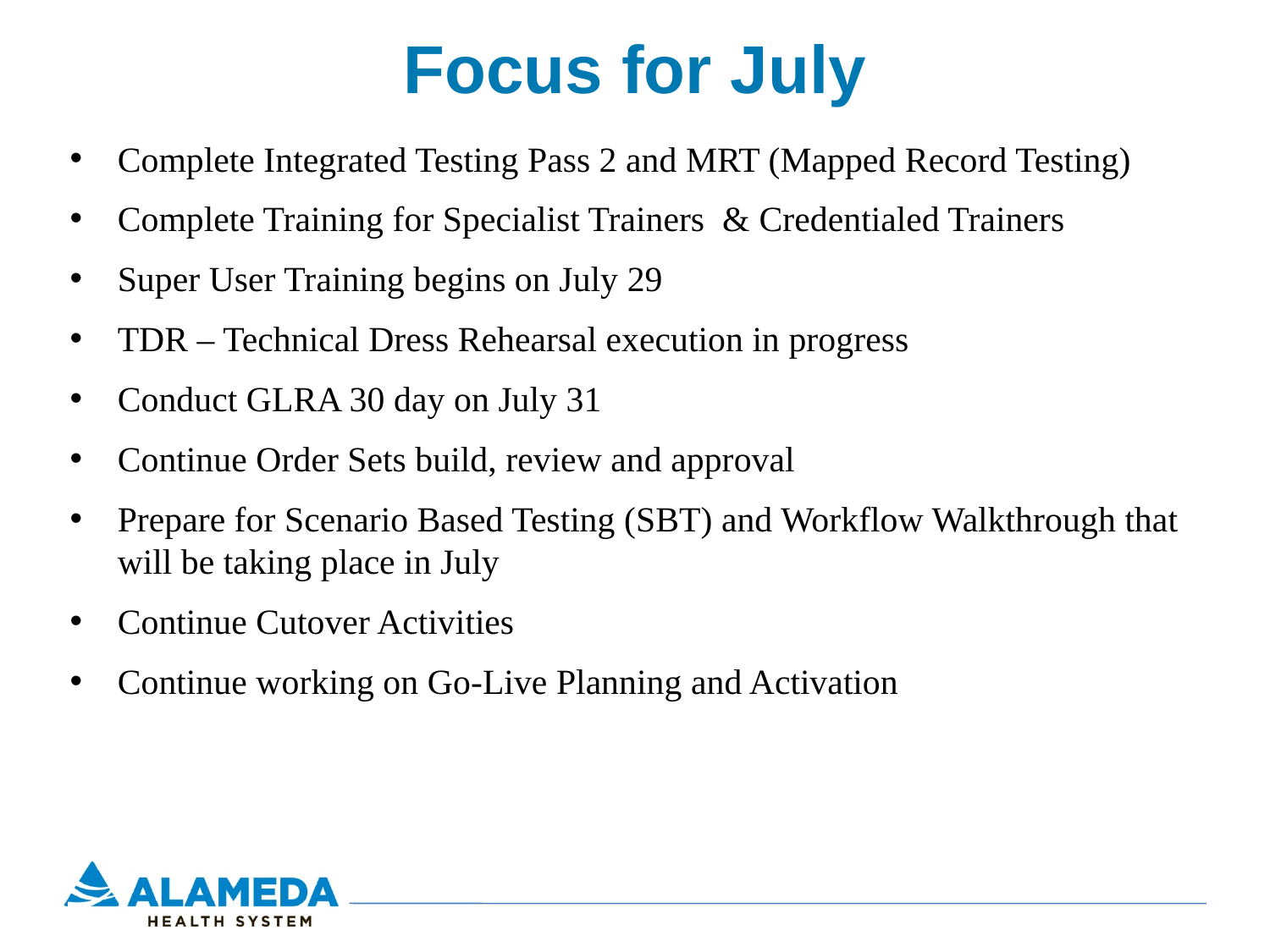

# Focus for July
Complete Integrated Testing Pass 2 and MRT (Mapped Record Testing)
Complete Training for Specialist Trainers  & Credentialed Trainers
Super User Training begins on July 29
TDR – Technical Dress Rehearsal execution in progress
Conduct GLRA 30 day on July 31
Continue Order Sets build, review and approval
Prepare for Scenario Based Testing (SBT) and Workflow Walkthrough that will be taking place in July
Continue Cutover Activities
Continue working on Go-Live Planning and Activation